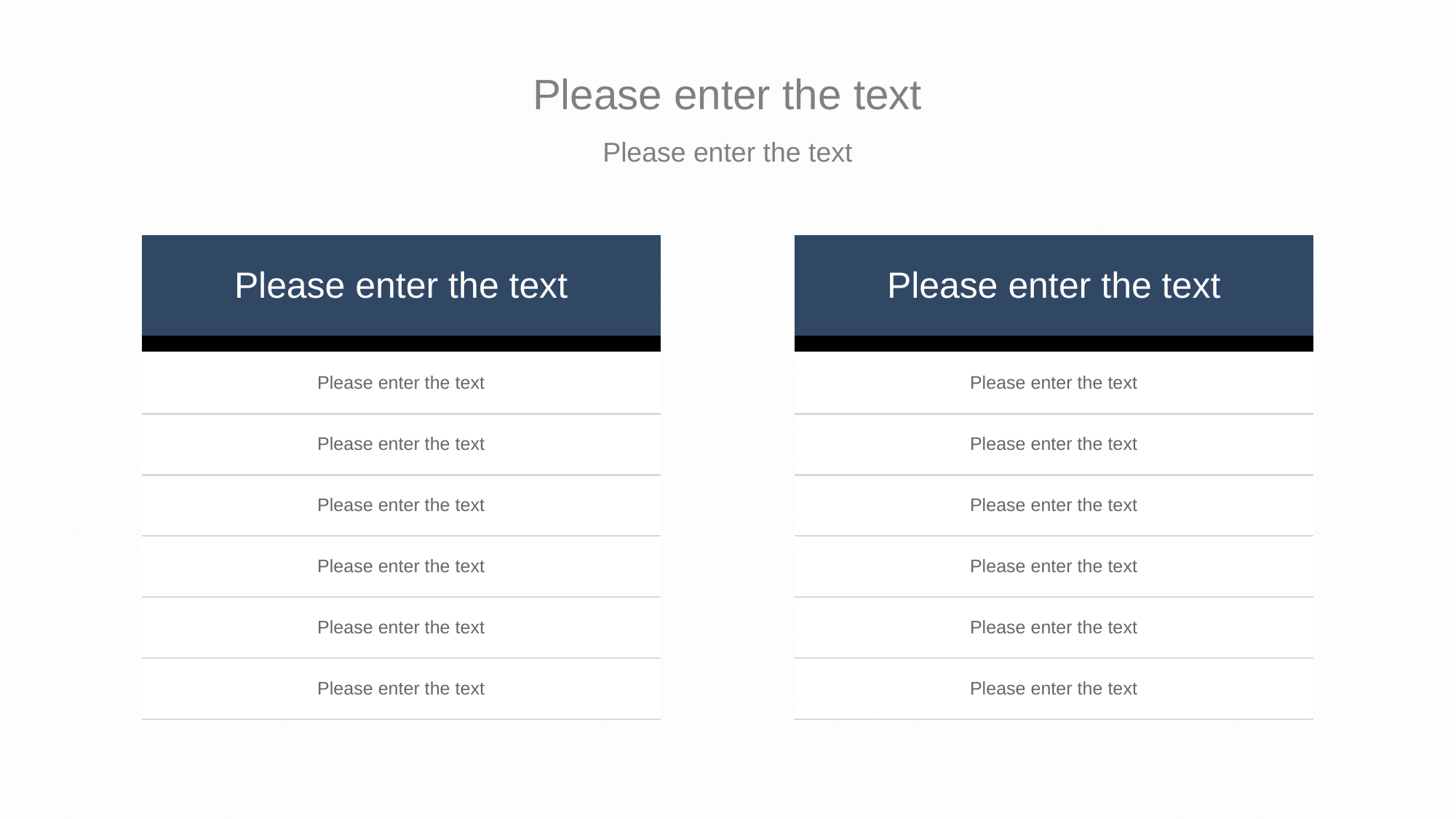

Please enter the text
Please enter the text
| Please enter the text |
| --- |
|  |
| Please enter the text |
| Please enter the text |
| Please enter the text |
| Please enter the text |
| Please enter the text |
| Please enter the text |
| Please enter the text |
| --- |
|  |
| Please enter the text |
| Please enter the text |
| Please enter the text |
| Please enter the text |
| Please enter the text |
| Please enter the text |